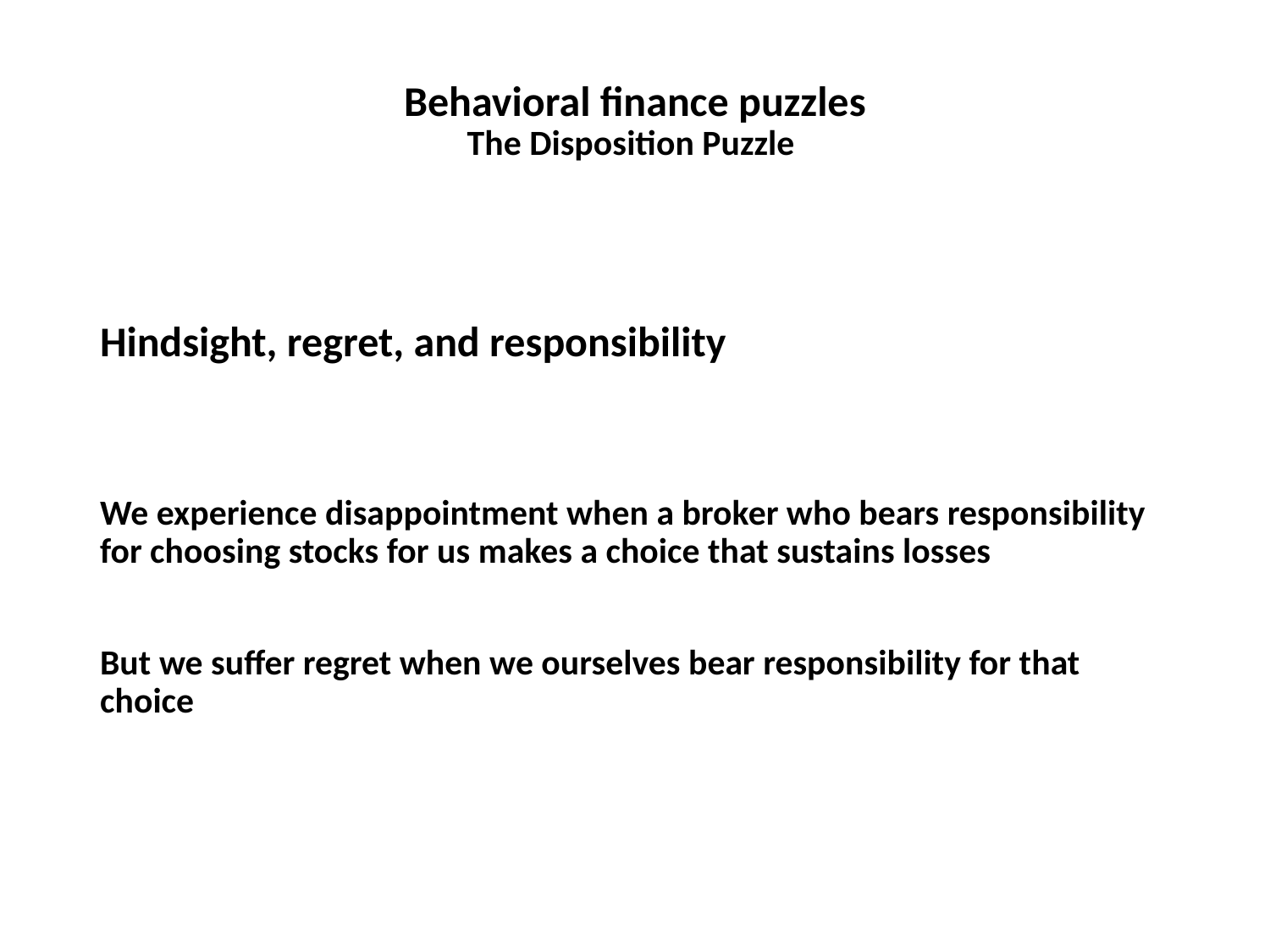

# Behavioral finance puzzles The Disposition Puzzle

Hindsight, regret, and responsibility

We experience disappointment when a broker who bears responsibility for choosing stocks for us makes a choice that sustains losses

But we suffer regret when we ourselves bear responsibility for that choice